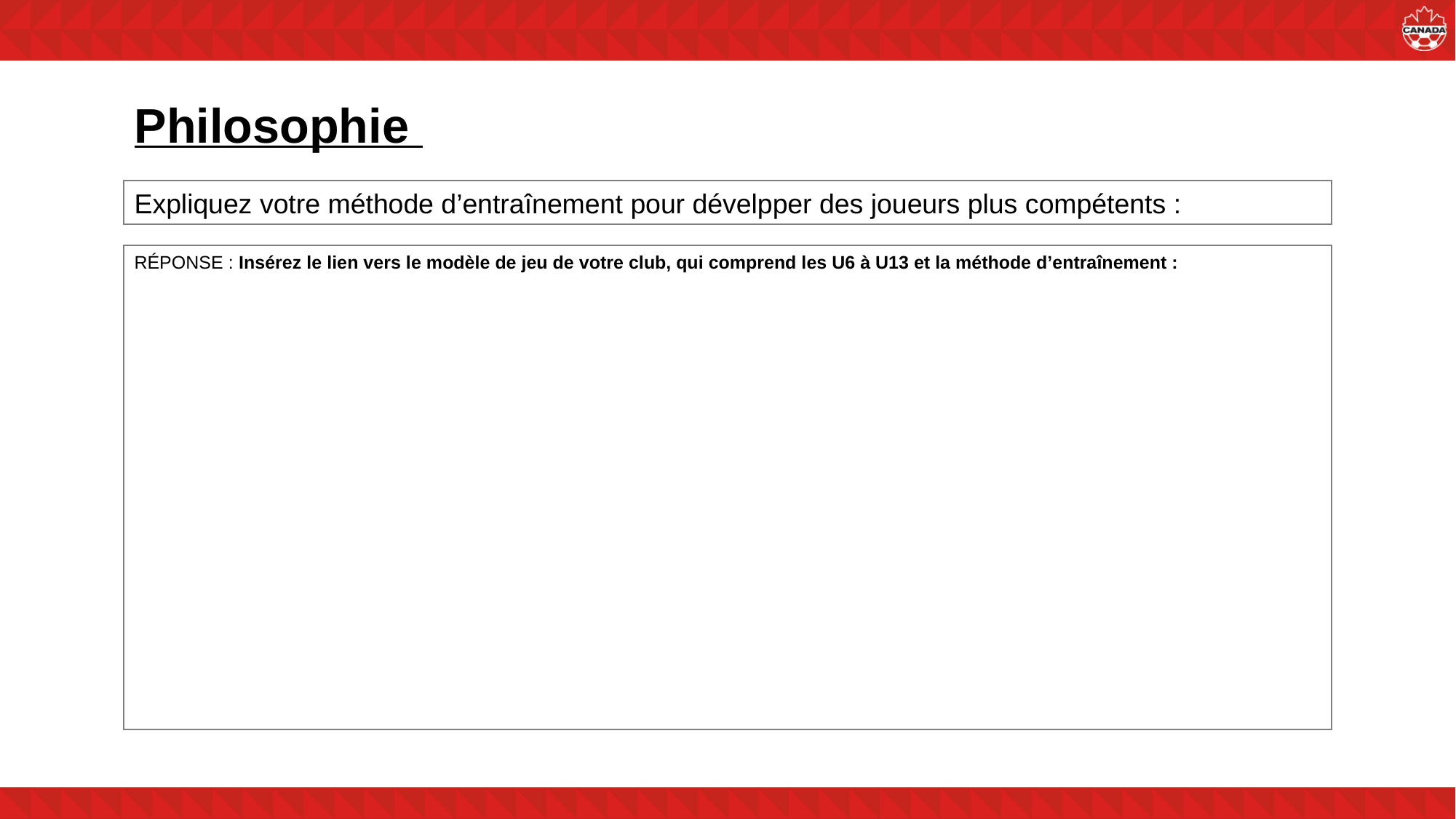

# Philosophie
Expliquez votre méthode d’entraînement pour dévelpper des joueurs plus compétents :
RÉPONSE : Insérez le lien vers le modèle de jeu de votre club, qui comprend les U6 à U13 et la méthode d’entraînement :